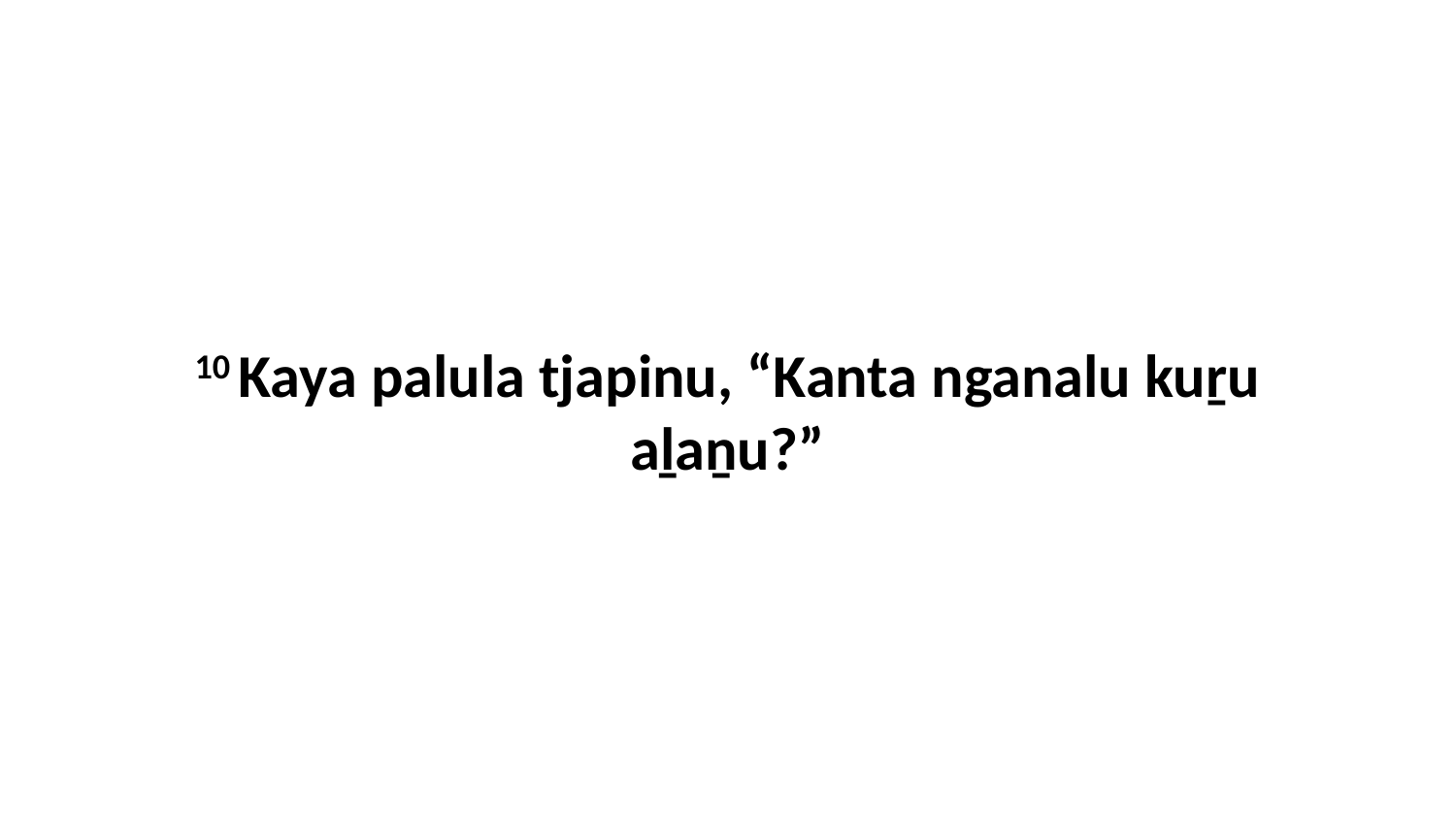

10 Kaya palula tjapinu, “Kanta nganalu kuṟu aḻaṉu?”